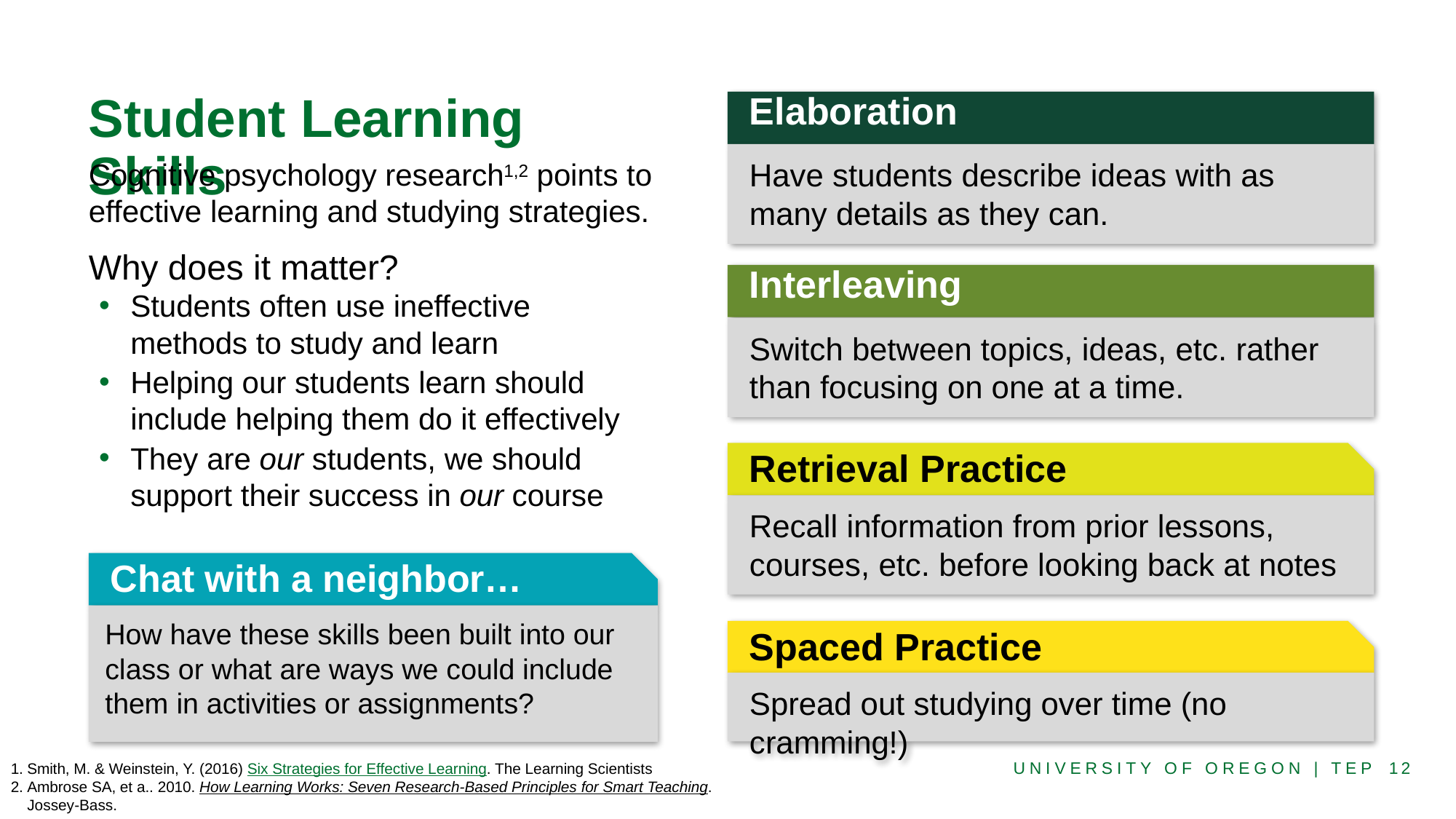

# Student Learning Skills
Elaboration
Have students describe ideas with as many details as they can.
Cognitive psychology research1,2 points to effective learning and studying strategies.
Why does it matter?
Students often use ineffective
methods to study and learn
Helping our students learn should include helping them do it effectively
They are our students, we should support their success in our course
Interleaving
Switch between topics, ideas, etc. rather than focusing on one at a time.
Retrieval Practice
Recall information from prior lessons, courses, etc. before looking back at notes
Chat with a neighbor…
How have these skills been built into our class or what are ways we could include them in activities or assignments?
Spaced Practice
Spread out studying over time (no cramming!)
Smith, M. & Weinstein, Y. (2016) Six Strategies for Effective Learning. The Learning Scientists
Ambrose SA, et a.. 2010. How Learning Works: Seven Research-Based Principles for Smart Teaching. Jossey-Bass.